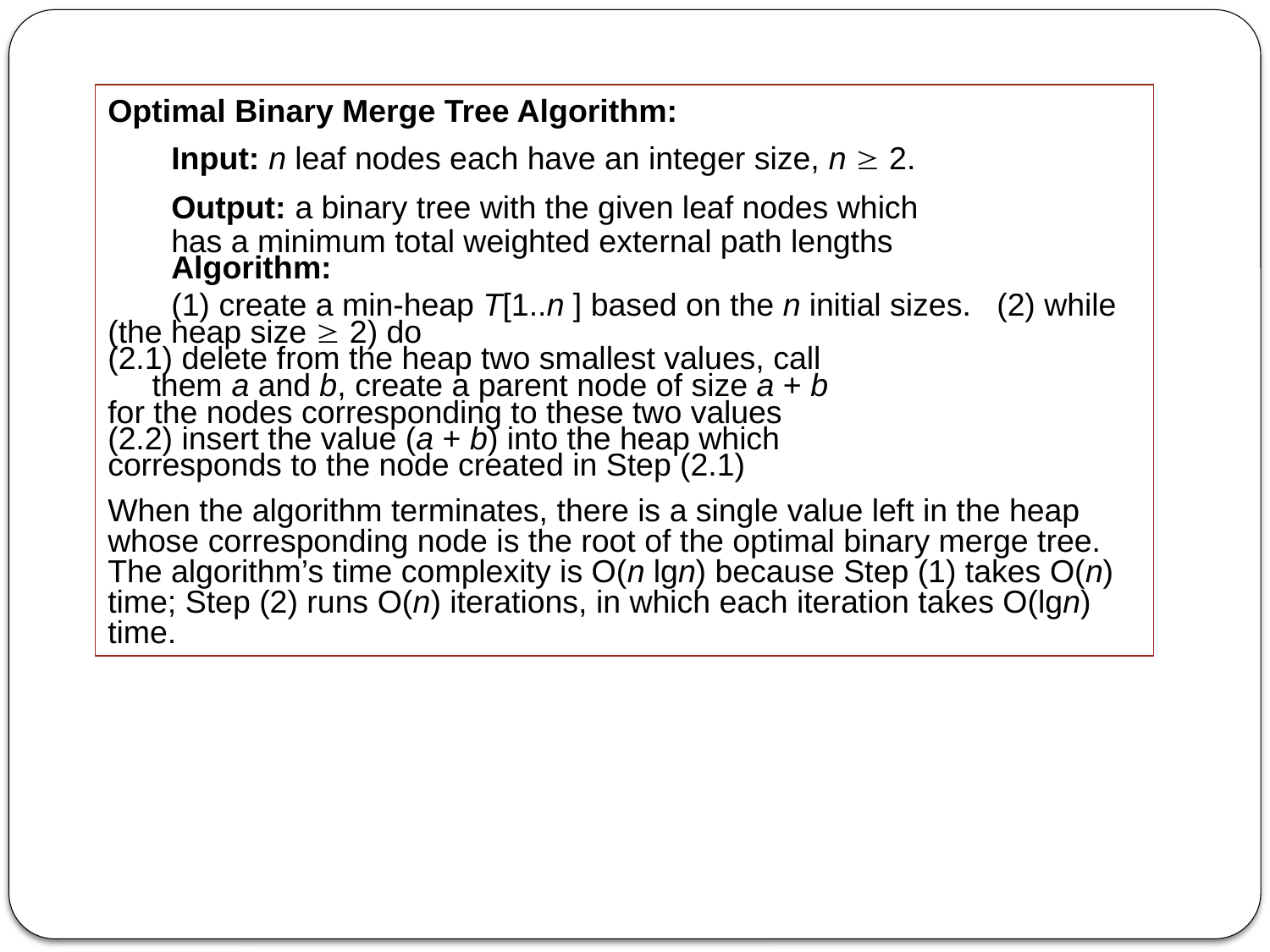

Optimal Binary Merge Tree Algorithm:
	Input: n leaf nodes each have an integer size, n ≥ 2.
	Output: a binary tree with the given leaf nodes which 	 		has a minimum total weighted external path lengths
	Algorithm:
	(1) create a min-heap T[1..n ] based on the n initial sizes.	(2) while (the heap size ≥ 2) do						(2.1) delete from the heap two smallest values, call 			       them a and b, create a parent node of size a + b 		             for the nodes corresponding to these two values			(2.2) insert the value (a + b) into the heap which		             corresponds to the node created in Step (2.1)
When the algorithm terminates, there is a single value left in the heap whose corresponding node is the root of the optimal binary merge tree.  The algorithm’s time complexity is O(n lgn) because Step (1) takes O(n) time; Step (2) runs O(n) iterations, in which each iteration takes O(lgn) time.